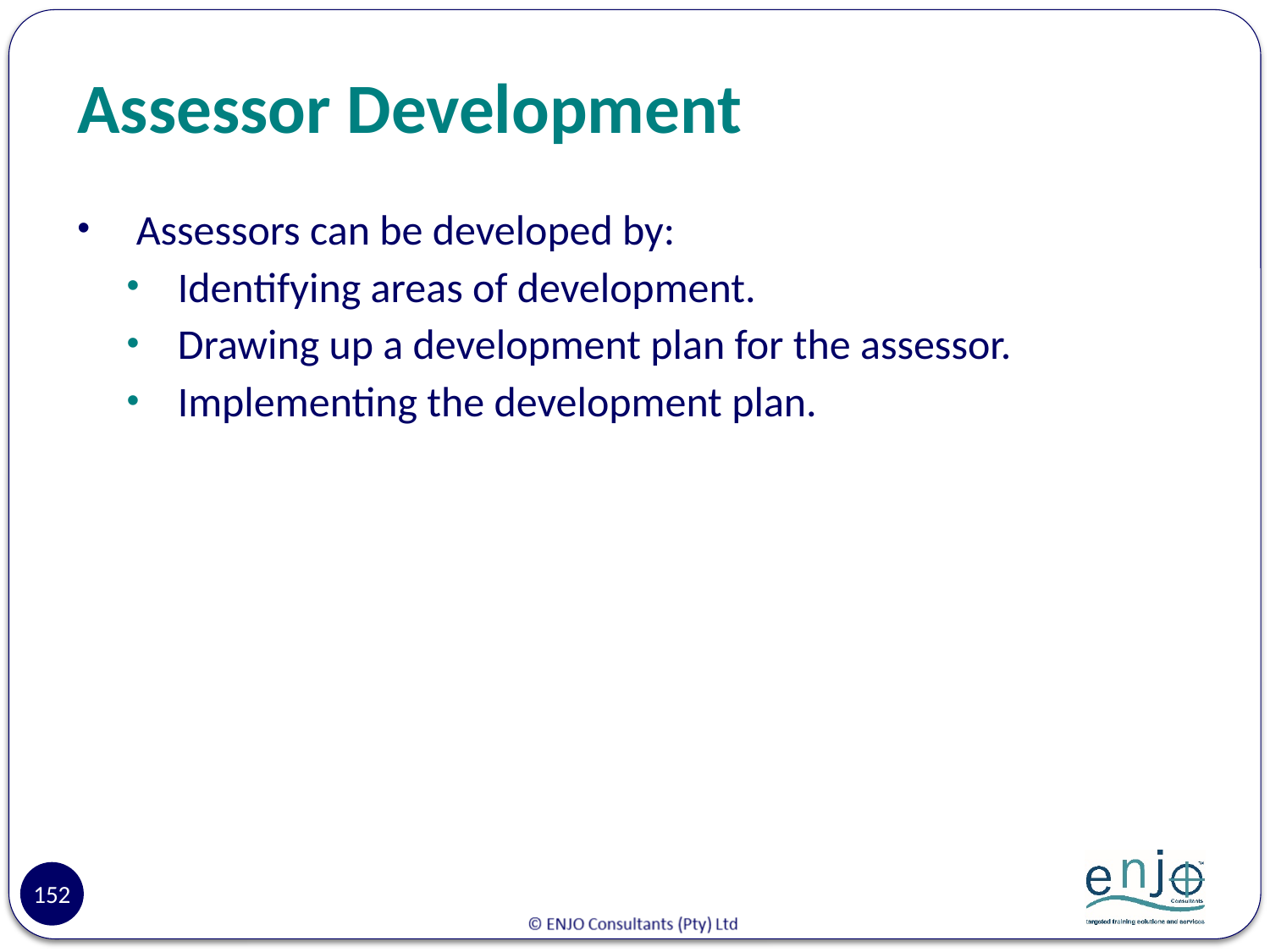

# Assessor Development
 Assessors can be developed by:
Identifying areas of development.
Drawing up a development plan for the assessor.
Implementing the development plan.

152